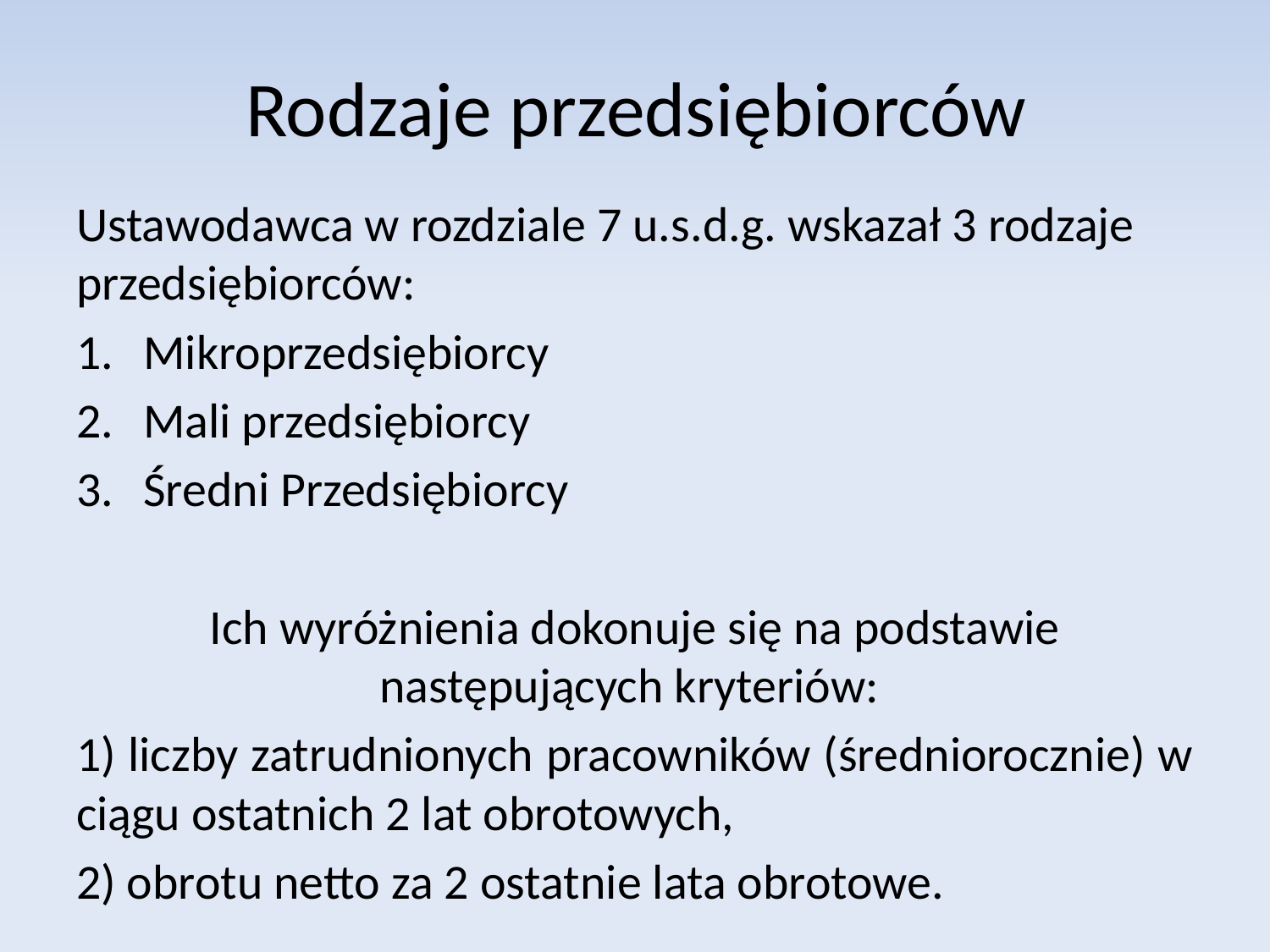

# Rodzaje przedsiębiorców
Ustawodawca w rozdziale 7 u.s.d.g. wskazał 3 rodzaje przedsiębiorców:
Mikroprzedsiębiorcy
Mali przedsiębiorcy
Średni Przedsiębiorcy

Ich wyróżnienia dokonuje się na podstawie następujących kryteriów:
1) liczby zatrudnionych pracowników (średniorocznie) w ciągu ostatnich 2 lat obrotowych,
2) obrotu netto za 2 ostatnie lata obrotowe.